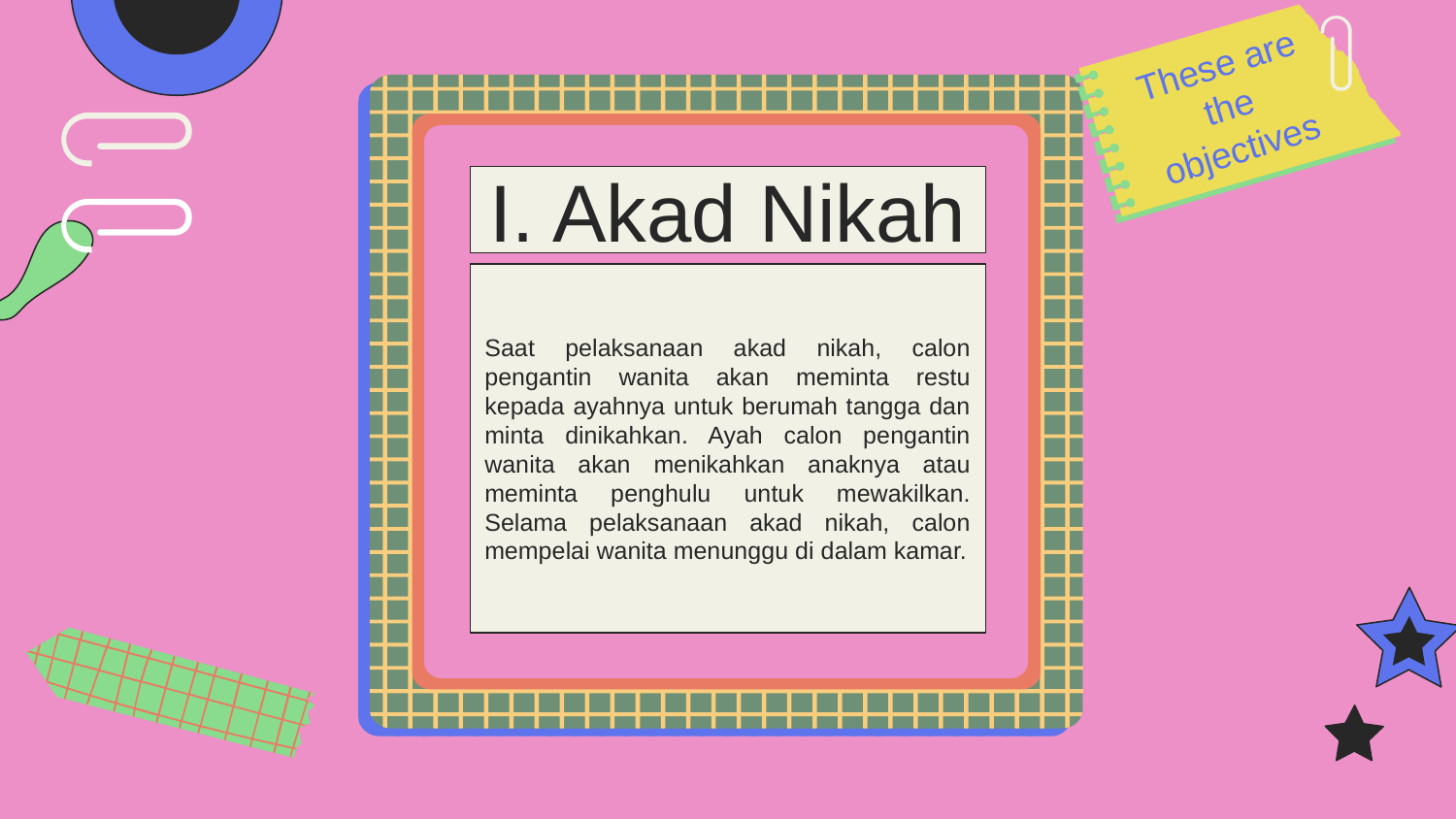

These are the objectives

I. Akad Nikah
Saat pelaksanaan akad nikah, calon pengantin wanita akan meminta restu kepada ayahnya untuk berumah tangga dan minta dinikahkan. Ayah calon pengantin wanita akan menikahkan anaknya atau meminta penghulu untuk mewakilkan. Selama pelaksanaan akad nikah, calon mempelai wanita menunggu di dalam kamar.